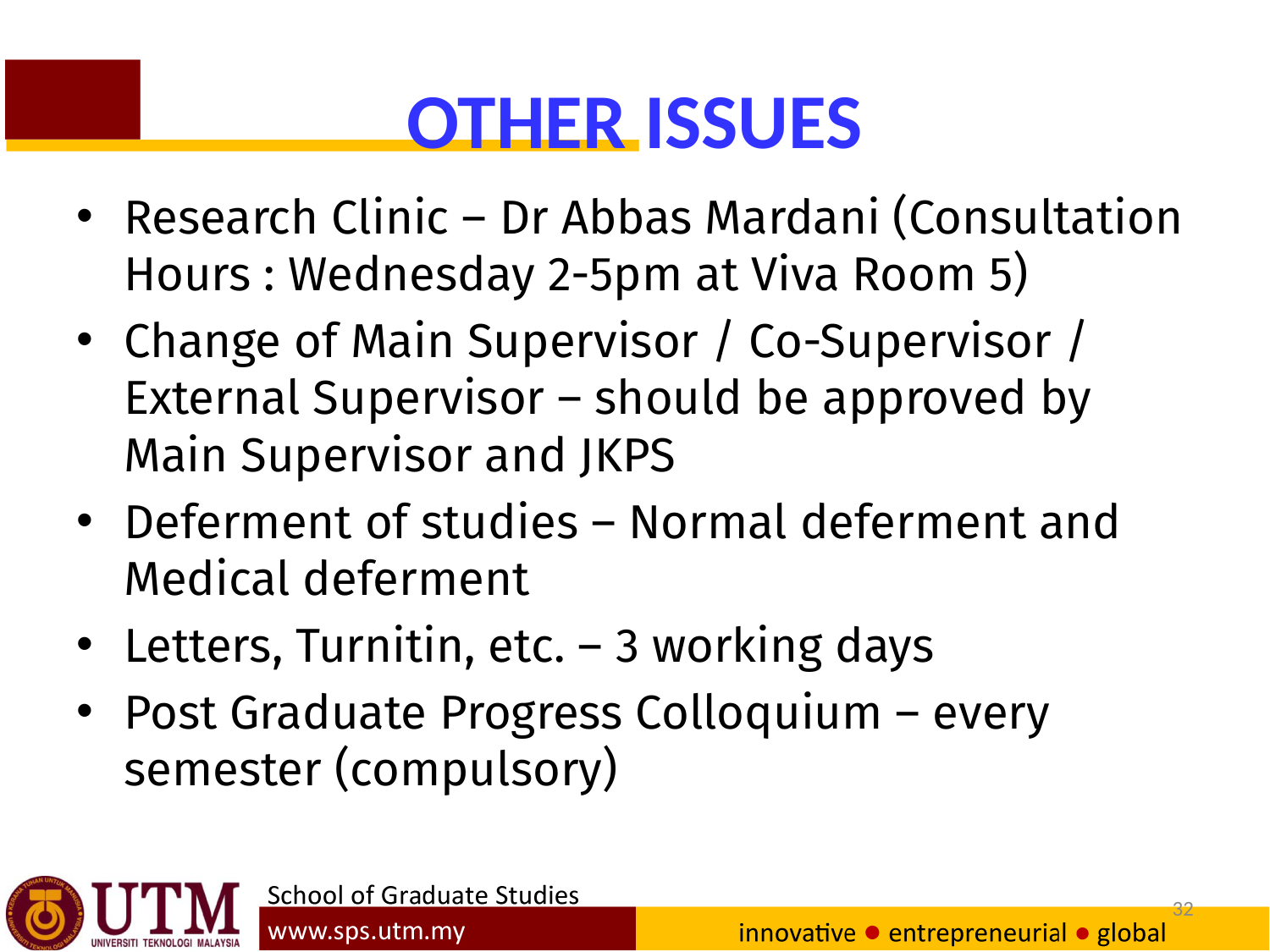

# OTHER ISSUES
Research Clinic – Dr Abbas Mardani (Consultation Hours : Wednesday 2-5pm at Viva Room 5)
Change of Main Supervisor / Co-Supervisor / External Supervisor – should be approved by Main Supervisor and JKPS
Deferment of studies – Normal deferment and Medical deferment
Letters, Turnitin, etc. – 3 working days
Post Graduate Progress Colloquium – every semester (compulsory)

32